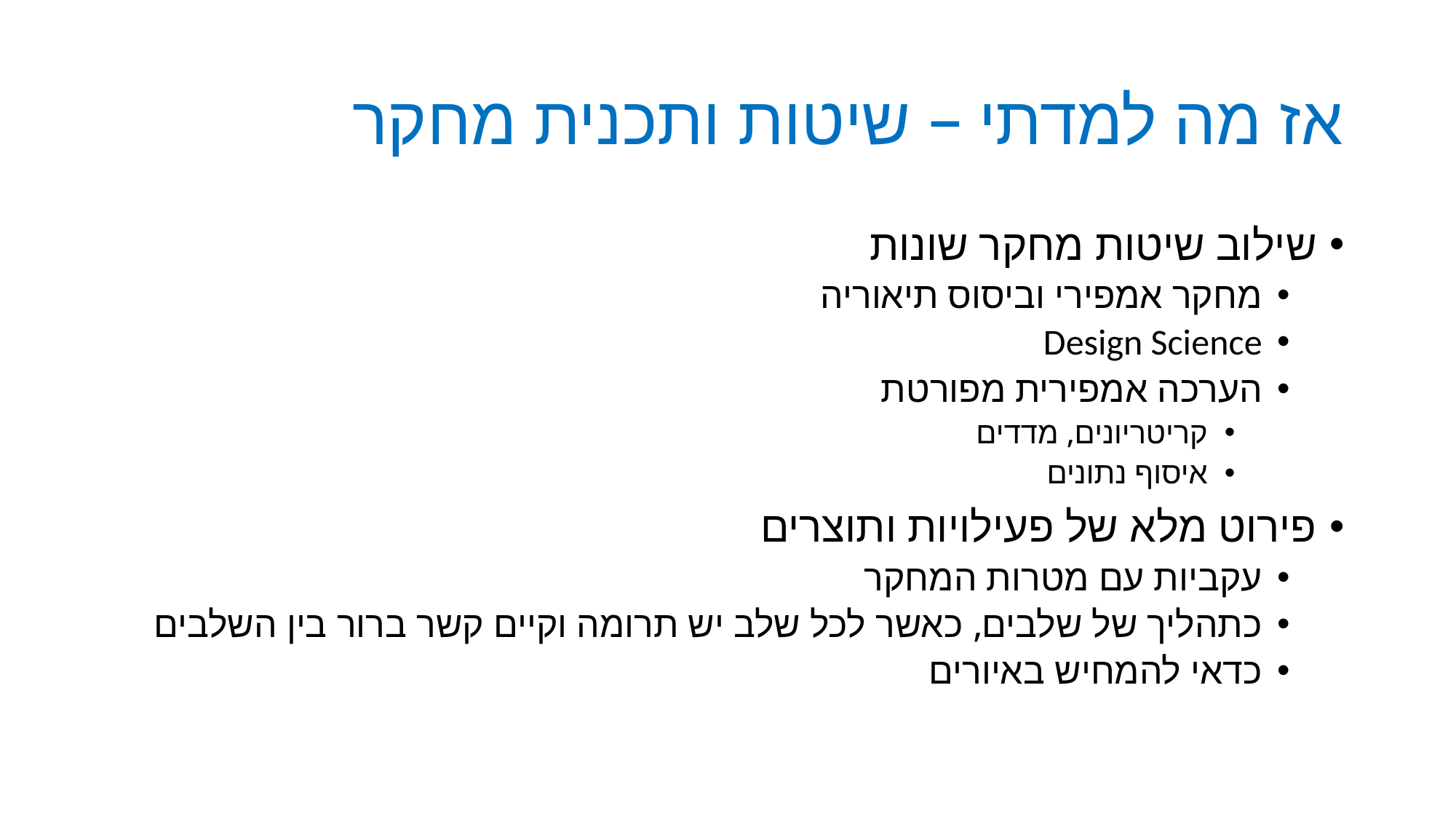

# אז מה למדתי – שיטות ותכנית מחקר
שילוב שיטות מחקר שונות
מחקר אמפירי וביסוס תיאוריה
Design Science
הערכה אמפירית מפורטת
קריטריונים, מדדים
איסוף נתונים
פירוט מלא של פעילויות ותוצרים
עקביות עם מטרות המחקר
כתהליך של שלבים, כאשר לכל שלב יש תרומה וקיים קשר ברור בין השלבים
כדאי להמחיש באיורים